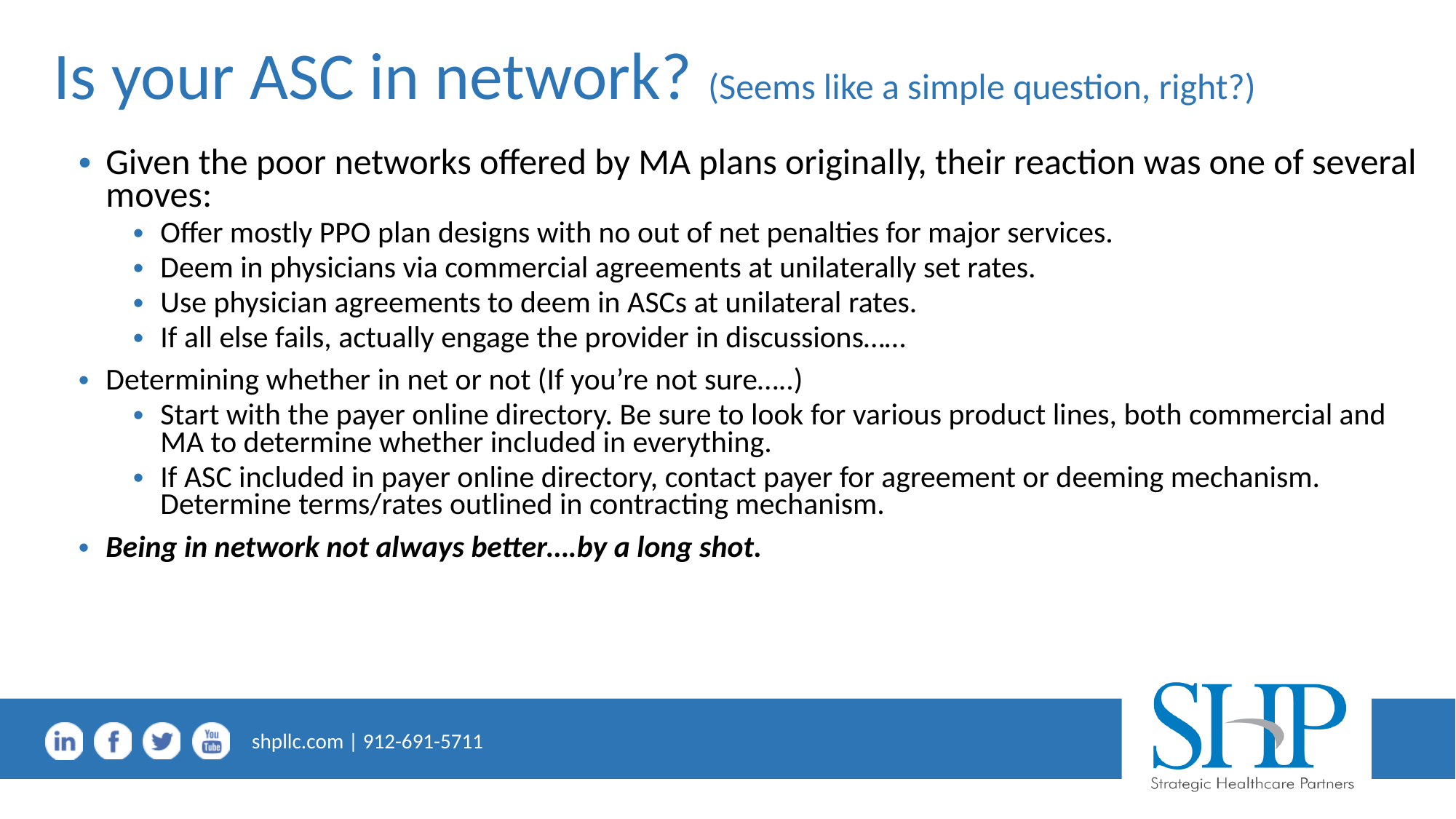

# Is your ASC in network? (Seems like a simple question, right?)
Given the poor networks offered by MA plans originally, their reaction was one of several moves:
Offer mostly PPO plan designs with no out of net penalties for major services.
Deem in physicians via commercial agreements at unilaterally set rates.
Use physician agreements to deem in ASCs at unilateral rates.
If all else fails, actually engage the provider in discussions……
Determining whether in net or not (If you’re not sure…..)
Start with the payer online directory. Be sure to look for various product lines, both commercial and MA to determine whether included in everything.
If ASC included in payer online directory, contact payer for agreement or deeming mechanism. Determine terms/rates outlined in contracting mechanism.
Being in network not always better….by a long shot.